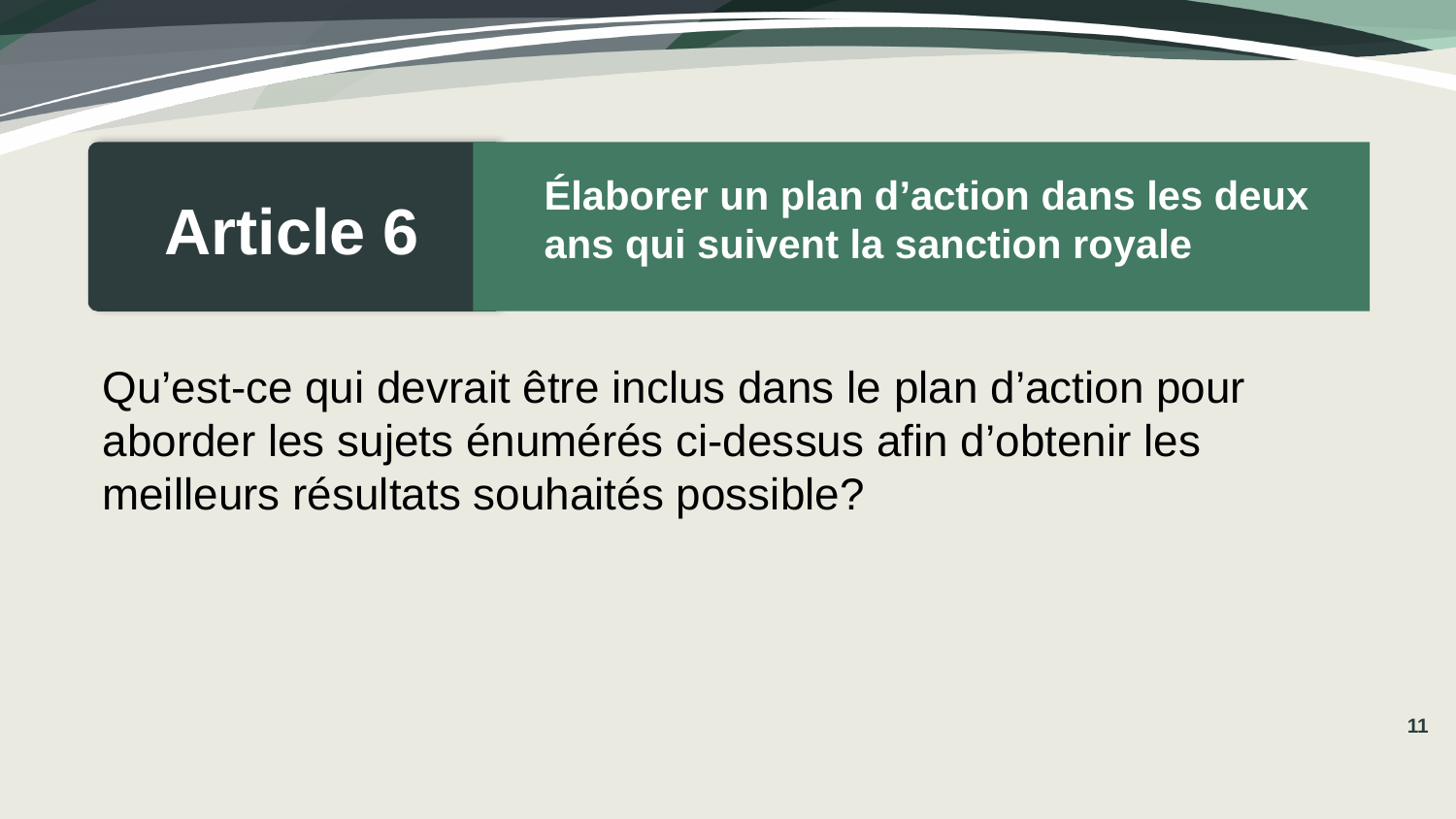

Élaborer un plan d’action dans les deux
ans qui suivent la sanction royale
Article 6
Qu’est-ce qui devrait être inclus dans le plan d’action pour aborder les sujets énumérés ci-dessus afin d’obtenir les meilleurs résultats souhaités possible?
11